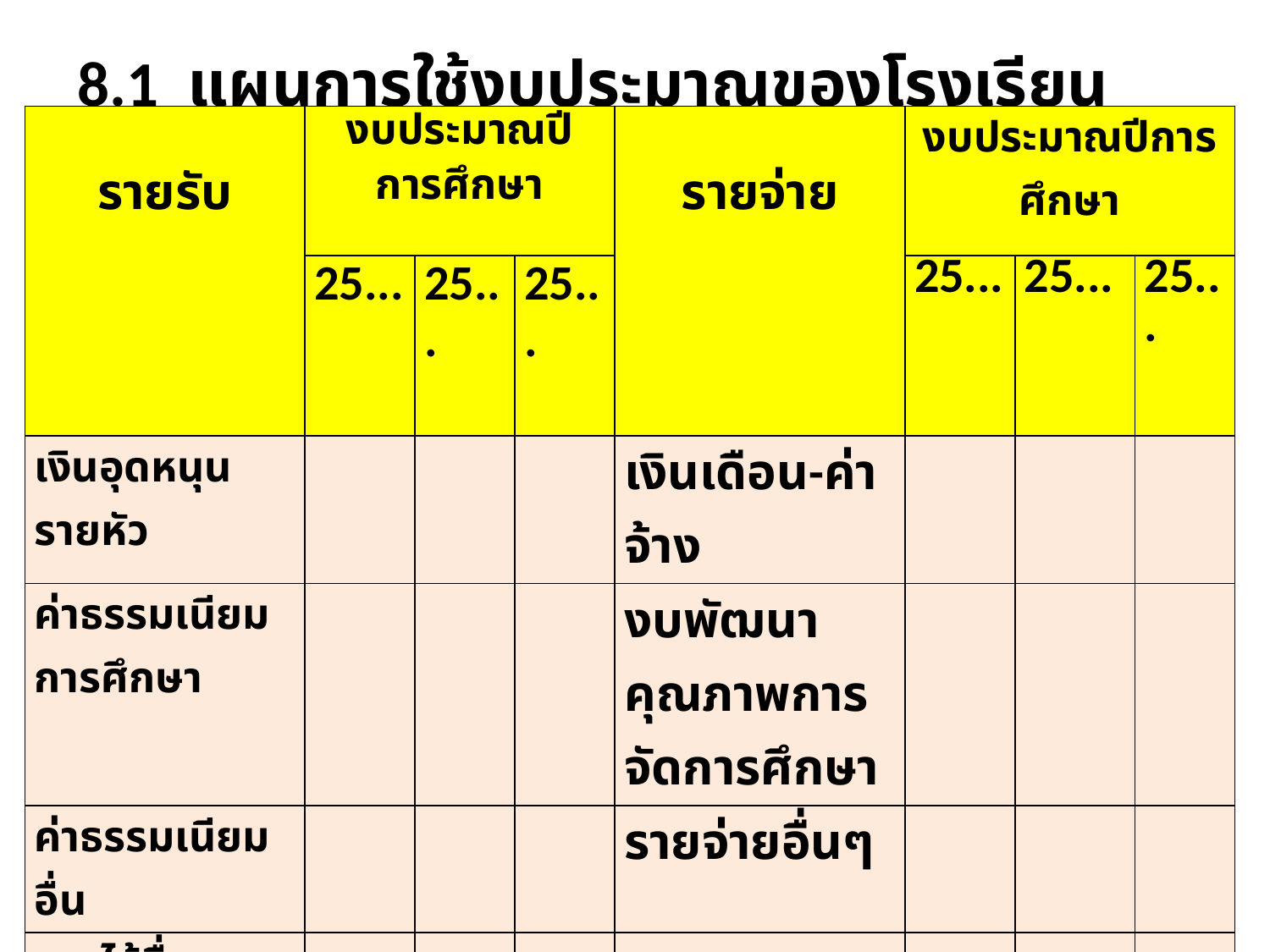

8.1  แผนการใช้งบประมาณของโรงเรียน

| รายรับ | งบประมาณปีการศึกษา |  |  | รายจ่าย | งบประมาณปีการศึกษา |  |  |
| --- | --- | --- | --- | --- | --- | --- | --- |
|  | 25... | 25... | 25... |  | 25... | 25... | 25... |
| เงินอุดหนุนรายหัว |  |  |  | เงินเดือน-ค่าจ้าง |  |  |  |
| ค่าธรรมเนียมการศึกษา |  |  |  | งบพัฒนาคุณภาพการจัดการศึกษา |  |  |  |
| ค่าธรรมเนียมอื่น |  |  |  | รายจ่ายอื่นๆ |  |  |  |
| รายได้อื่นๆ |  |  |  |  |  |  |  |
| ฯลฯ |  |  |  | ฯลฯ |  |  |  |
| รวม |  |  |  |  |  |  |  |
ดร.ไพเราะ มีบางยาง